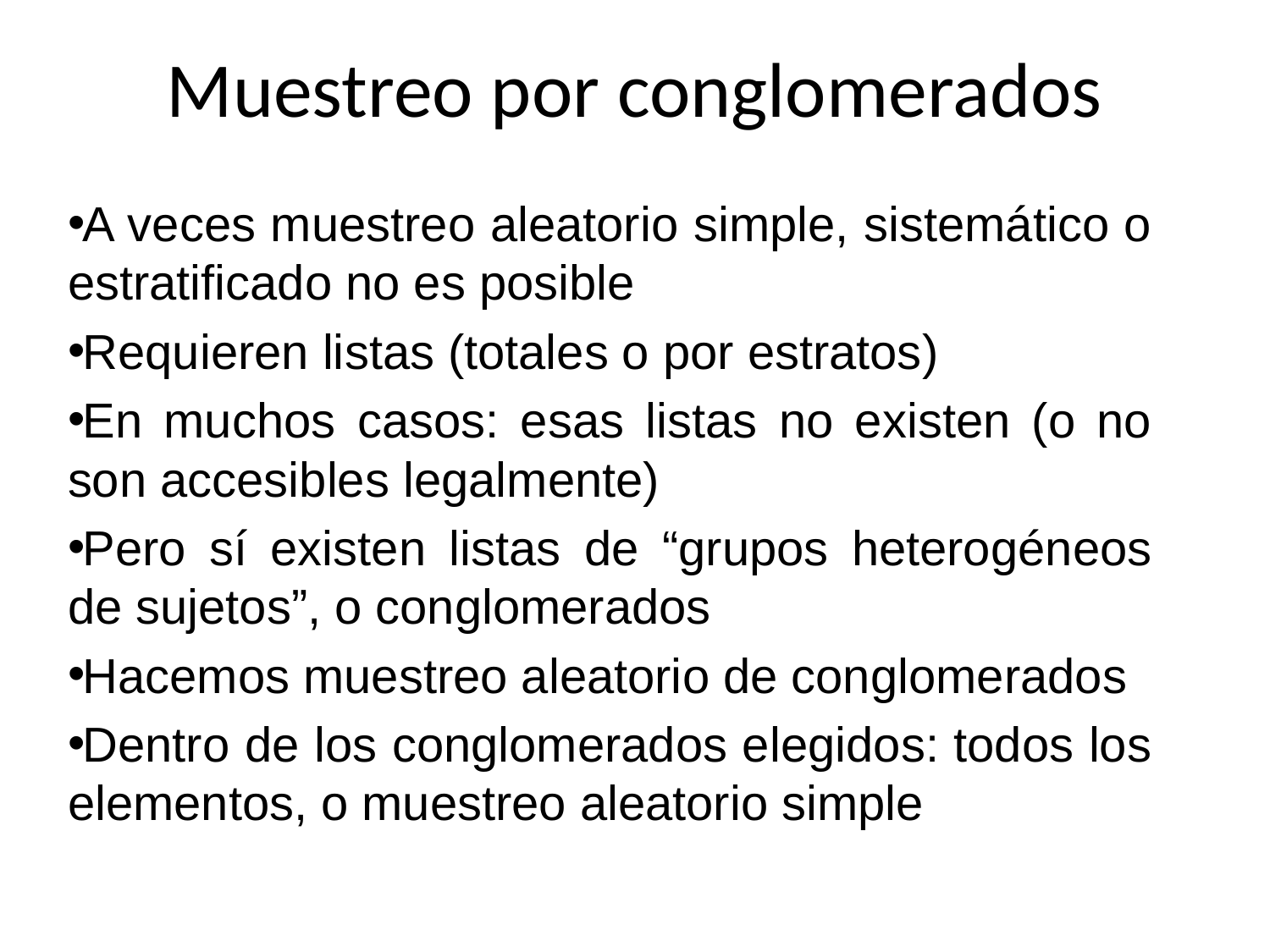

# Muestreo por conglomerados
A veces muestreo aleatorio simple, sistemático o estratificado no es posible
Requieren listas (totales o por estratos)
En muchos casos: esas listas no existen (o no son accesibles legalmente)
Pero sí existen listas de “grupos heterogéneos de sujetos”, o conglomerados
Hacemos muestreo aleatorio de conglomerados
Dentro de los conglomerados elegidos: todos los elementos, o muestreo aleatorio simple